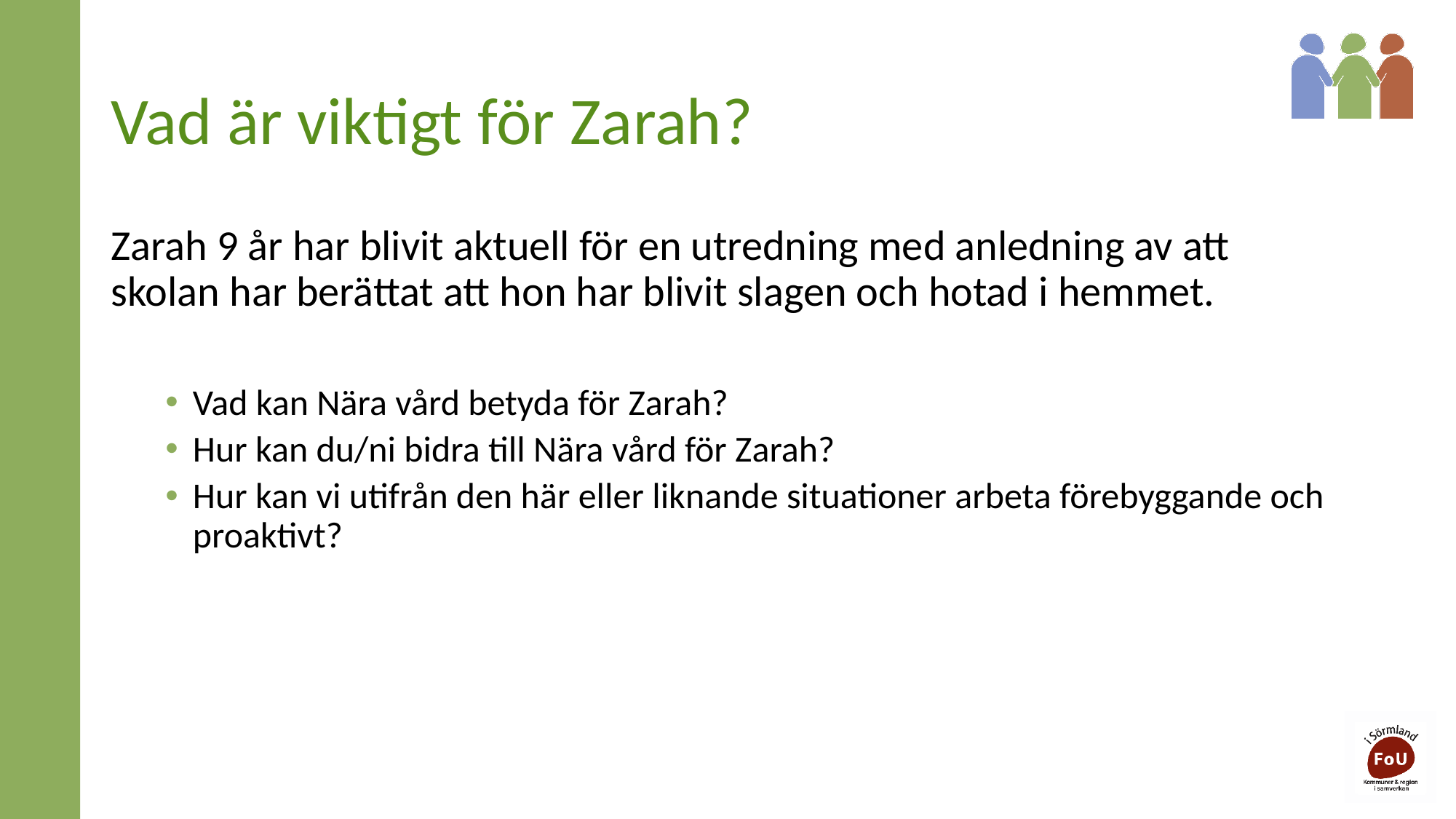

# Vad är viktigt för Zarah?
Zarah 9 år har blivit aktuell för en utredning med anledning av att skolan har berättat att hon har blivit slagen och hotad i hemmet.

Vad kan Nära vård betyda för Zarah?
Hur kan du/ni bidra till Nära vård för Zarah?
Hur kan vi utifrån den här eller liknande situationer arbeta förebyggande och proaktivt?